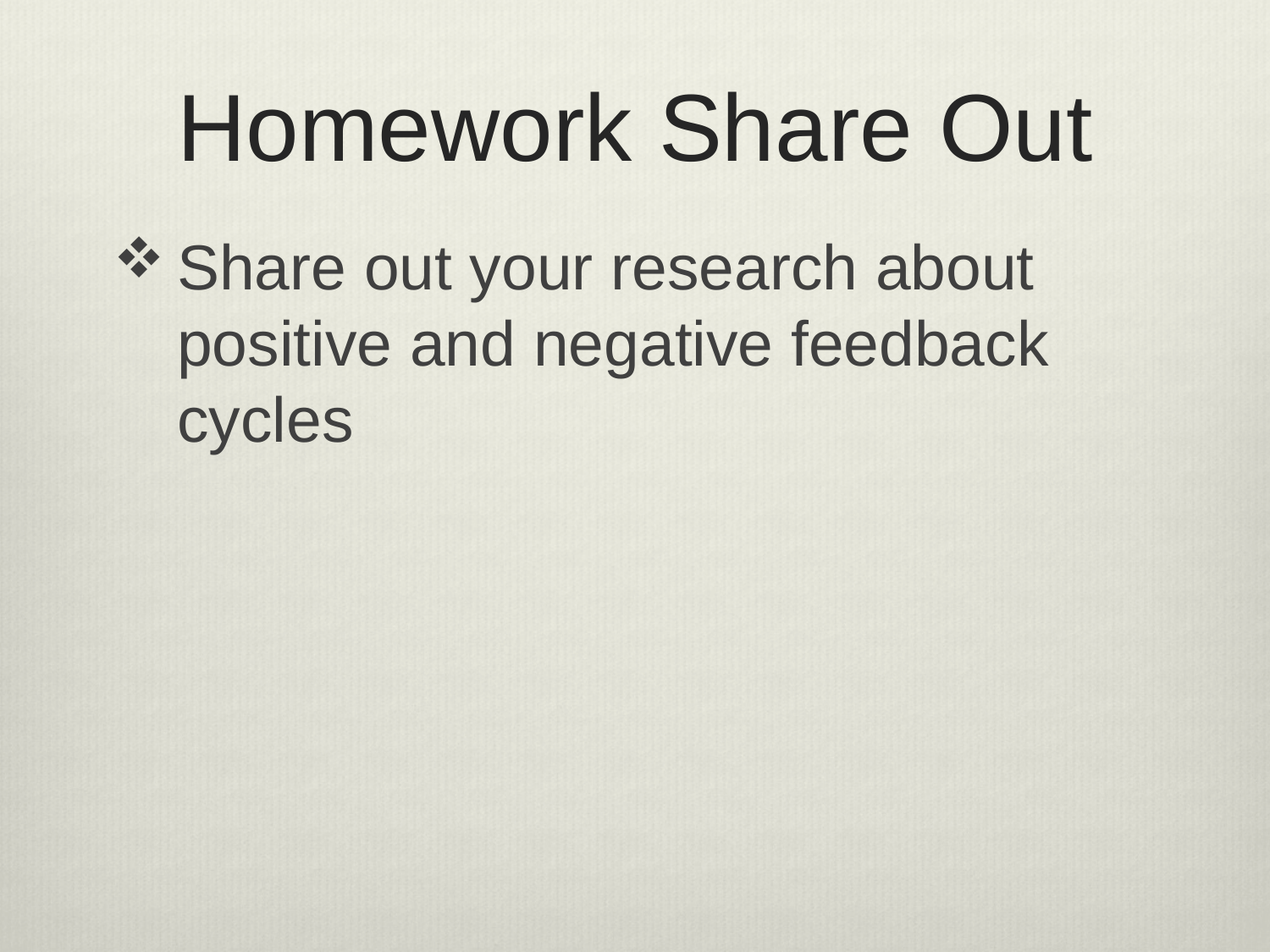

# Homework Share Out
Share out your research about positive and negative feedback cycles